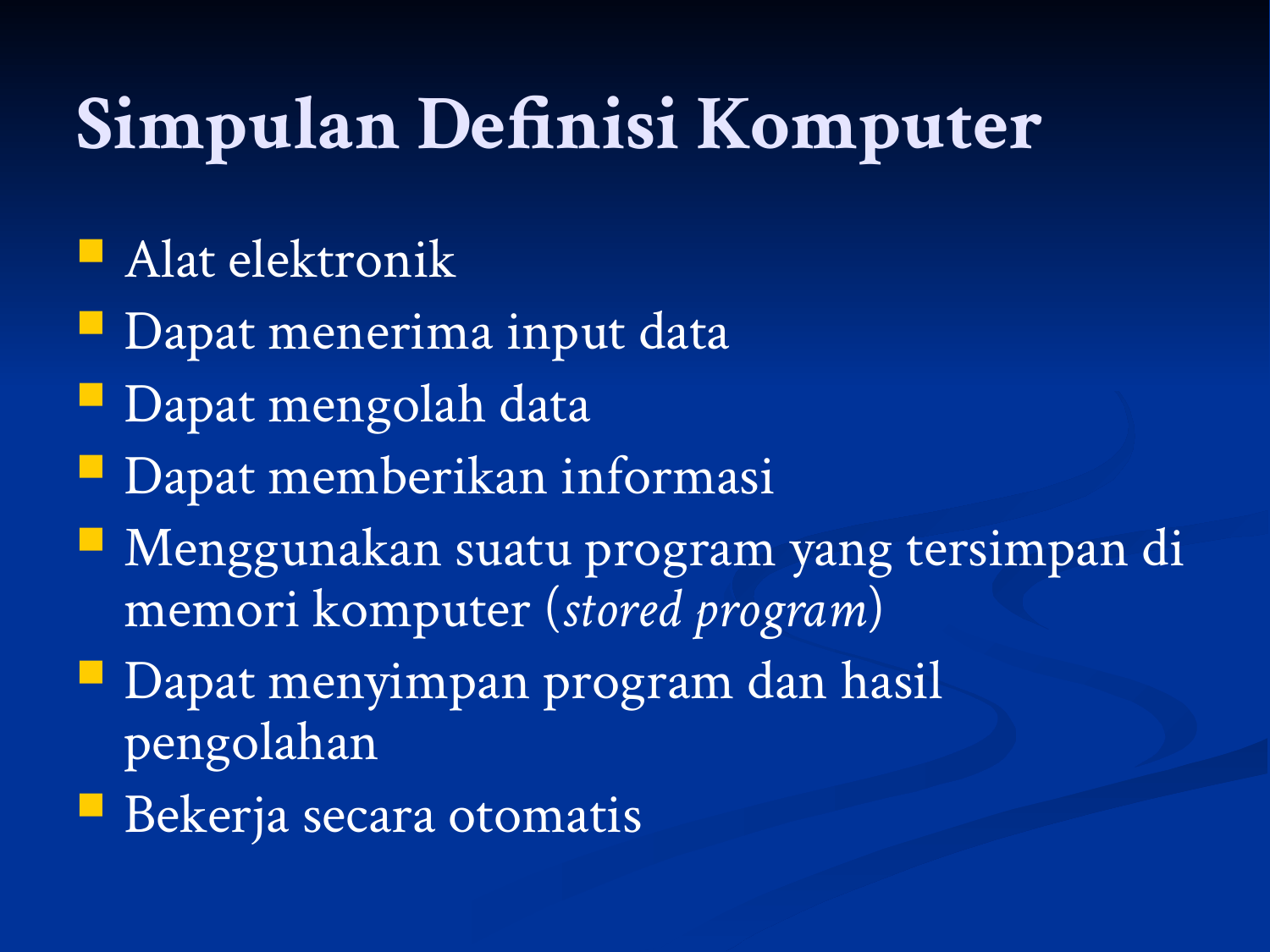

# Simpulan Definisi Komputer
Alat elektronik
Dapat menerima input data
Dapat mengolah data
Dapat memberikan informasi
Menggunakan suatu program yang tersimpan di memori komputer (stored program)
Dapat menyimpan program dan hasil pengolahan
Bekerja secara otomatis